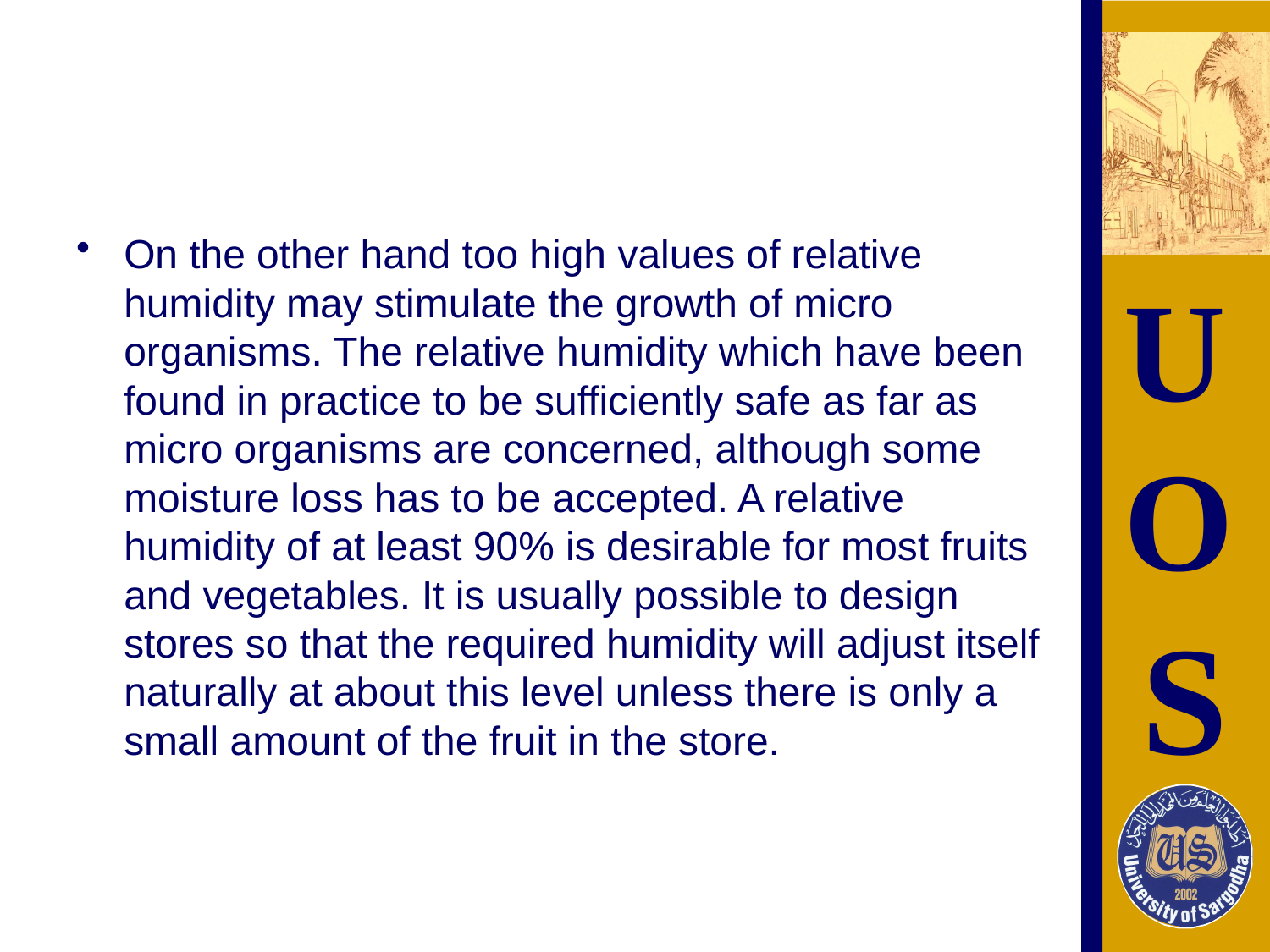

#
On the other hand too high values of relative humidity may stimulate the growth of micro organisms. The relative humidity which have been found in practice to be sufficiently safe as far as micro organisms are concerned, although some moisture loss has to be accepted. A relative humidity of at least 90% is desirable for most fruits and vegetables. It is usually possible to design stores so that the required humidity will adjust itself naturally at about this level unless there is only a small amount of the fruit in the store.